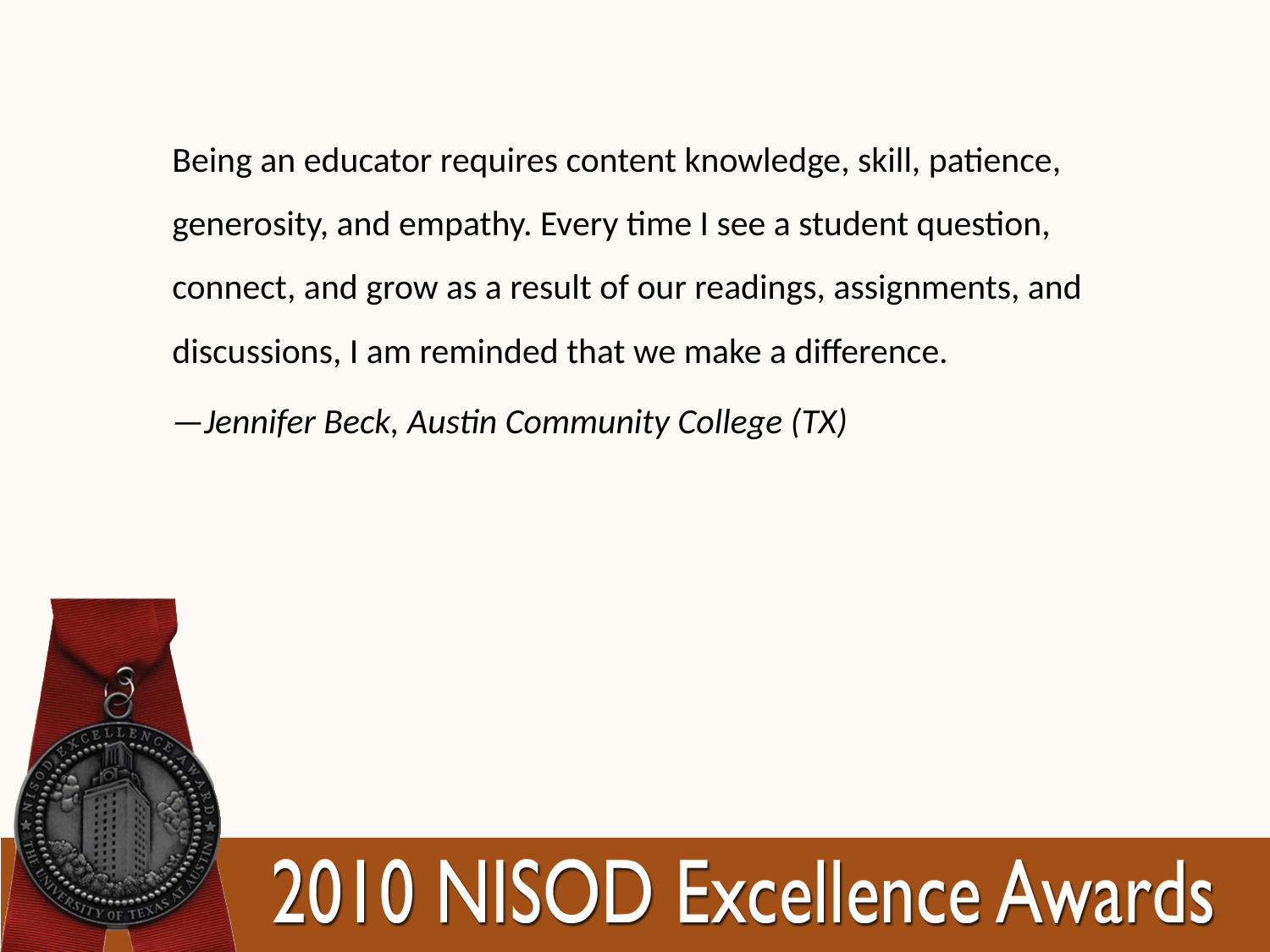

Being an educator requires content knowledge, skill, patience, generosity, and empathy. Every time I see a student question, connect, and grow as a result of our readings, assignments, and discussions, I am reminded that we make a difference.
—Jennifer Beck, Austin Community College (TX)